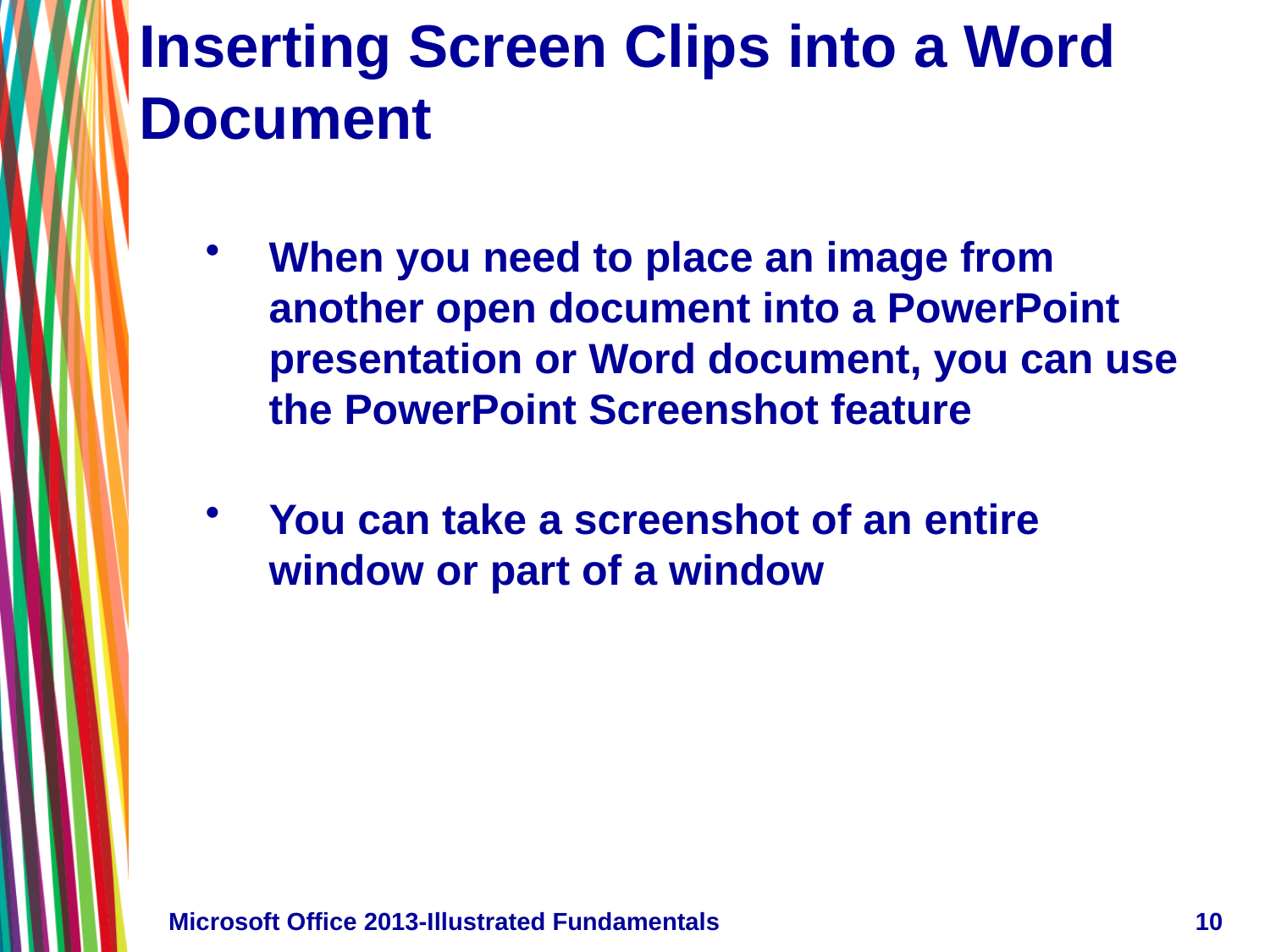

# Inserting Screen Clips into a Word Document
When you need to place an image from another open document into a PowerPoint presentation or Word document, you can use the PowerPoint Screenshot feature
You can take a screenshot of an entire window or part of a window
Microsoft Office 2013-Illustrated Fundamentals
10